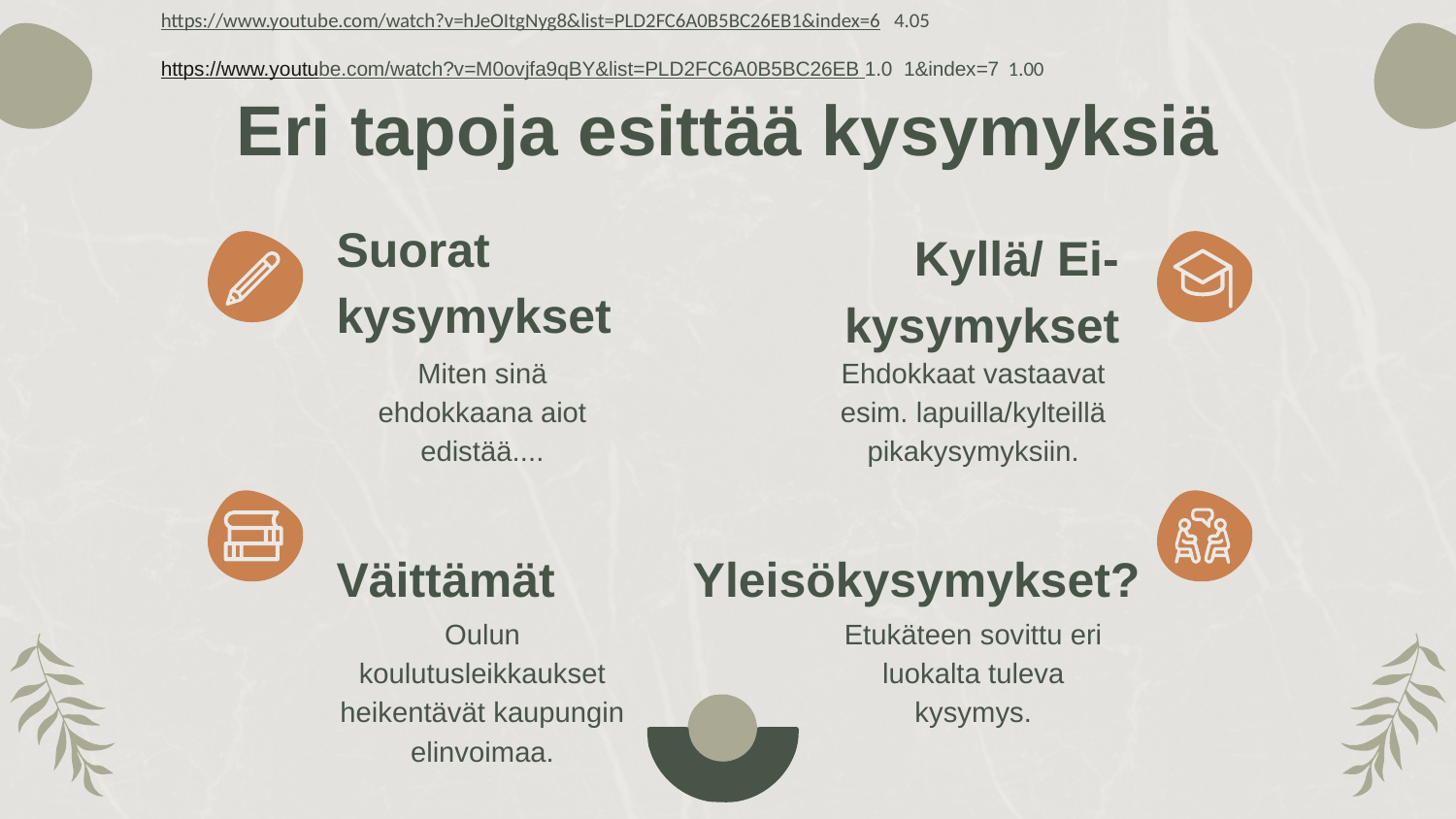

https://www.youtube.com/watch?v=hJeOItgNyg8&list=PLD2FC6A0B5BC26EB1&index=6   4.05

https://www.youtube.com/watch?v=M0ovjfa9qBY&list=PLD2FC6A0B5BC26EB 1.0  1&index=7  1.00
# Eri tapoja esittää kysymyksiä
Suorat kysymykset
Kyllä/ Ei- kysymykset

Miten sinä ehdokkaana aiot edistää....​
Ehdokkaat vastaavat esim. lapuilla/kylteillä pikakysymyksiin.​
Väittämät​
Yleisökysymykset?​

Oulun koulutusleikkaukset heikentävät kaupungin elinvoimaa.
Etukäteen sovittu eri luokalta tuleva kysymys.